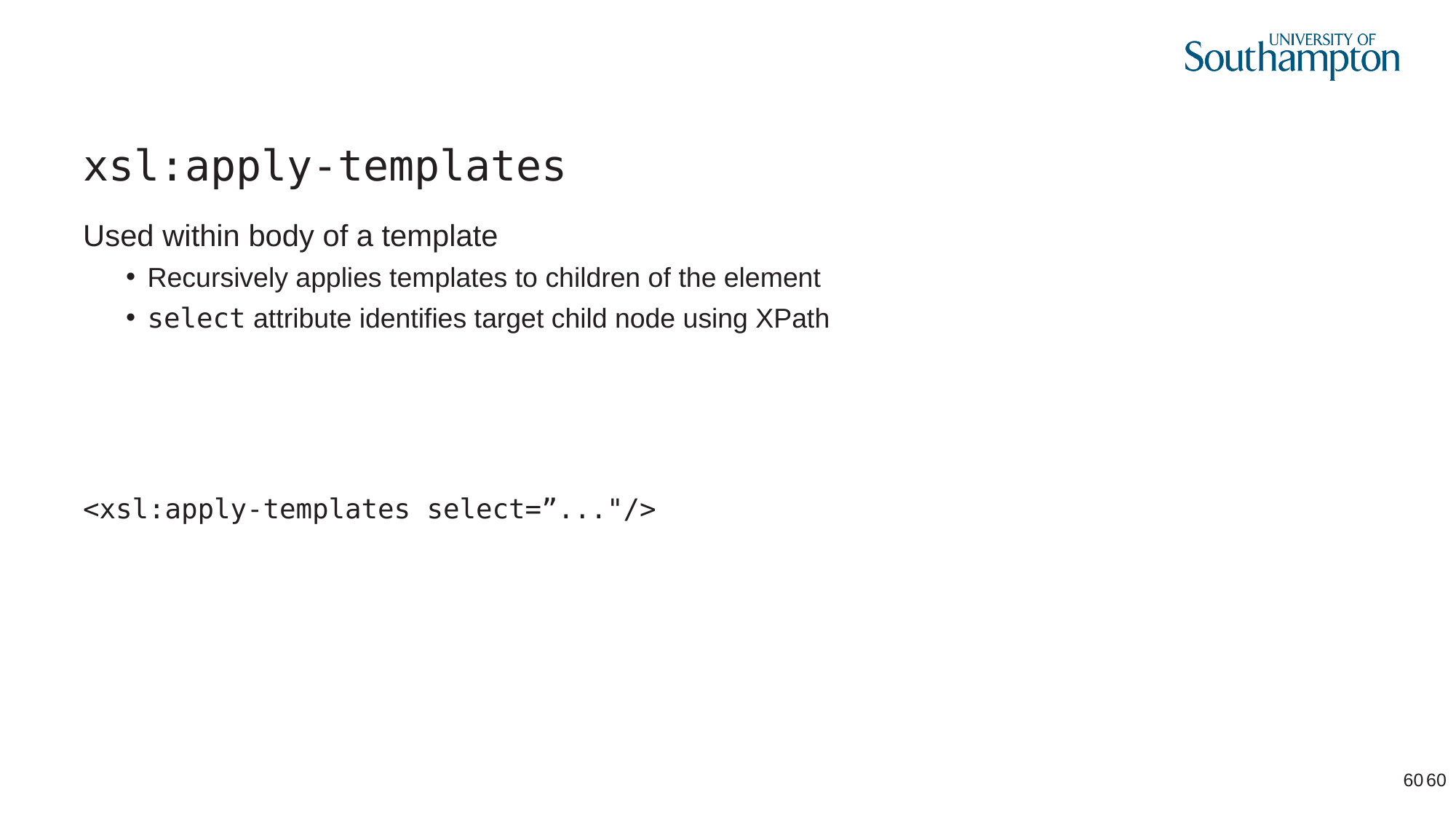

# xsl:apply-templates
Used within body of a template
Recursively applies templates to children of the element
select attribute identifies target child node using XPath
<xsl:apply-templates select=”..."/>

60